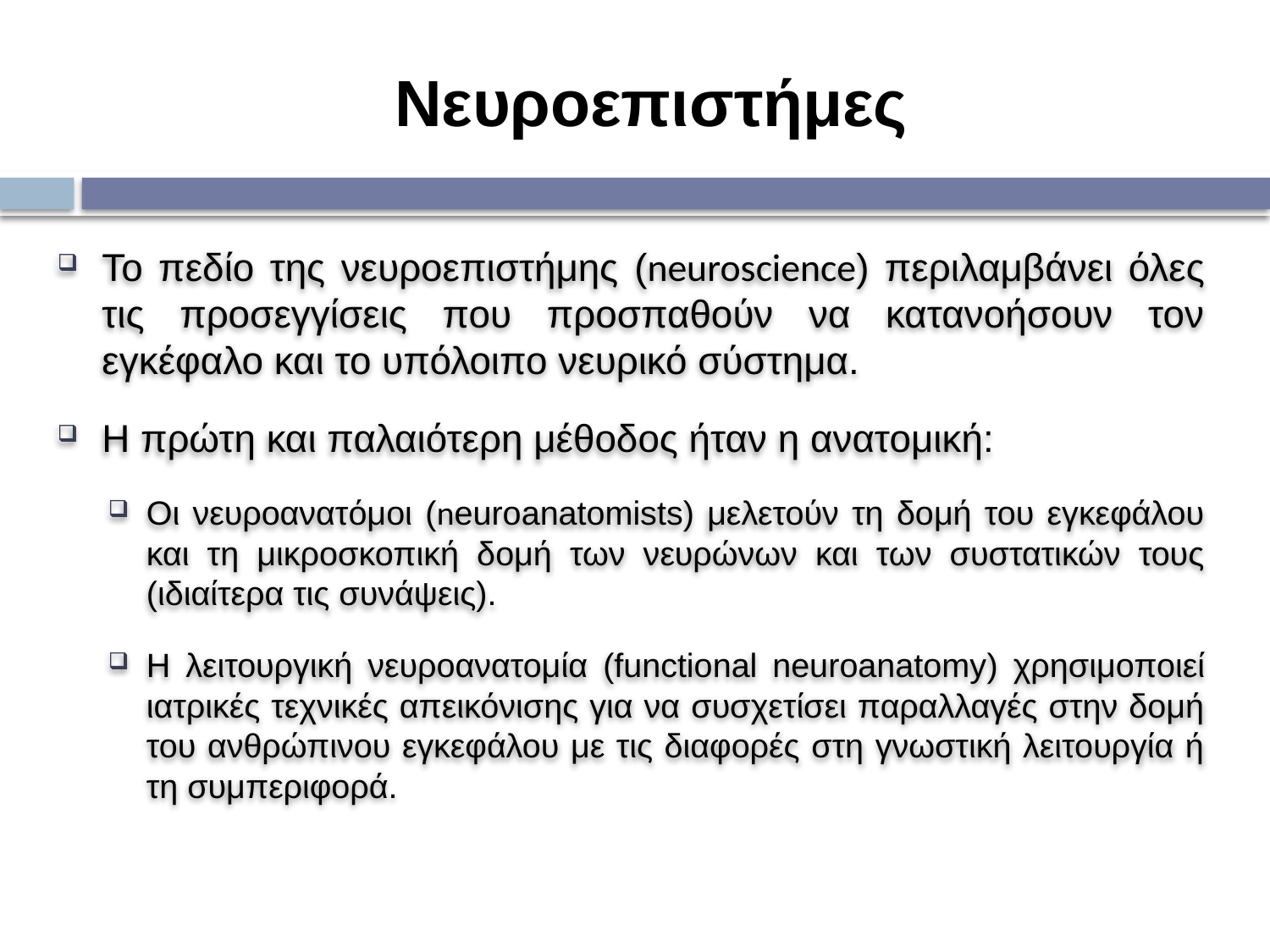

# Νευροεπιστήμες
Το πεδίο της νευροεπιστήμης (neuroscience) περιλαμβάνει όλες τις προσεγγίσεις που προσπαθούν να κατανοήσουν τον εγκέφαλο και το υπόλοιπο νευρικό σύστημα.
Η πρώτη και παλαιότερη μέθοδος ήταν η ανατομική:
Oι νευροανατόμοι (neuroanatomists) μελετούν τη δομή του εγκεφάλου και τη μικροσκοπική δομή των νευρώνων και των συστατικών τους (ιδιαίτερα τις συνάψεις).
Η λειτουργική νευροανατομία (functional neuroanatomy) χρησιμοποιεί ιατρικές τεχνικές απεικόνισης για να συσχετίσει παραλλαγές στην δομή του ανθρώπινου εγκεφάλου με τις διαφορές στη γνωστική λειτουργία ή τη συμπεριφορά.